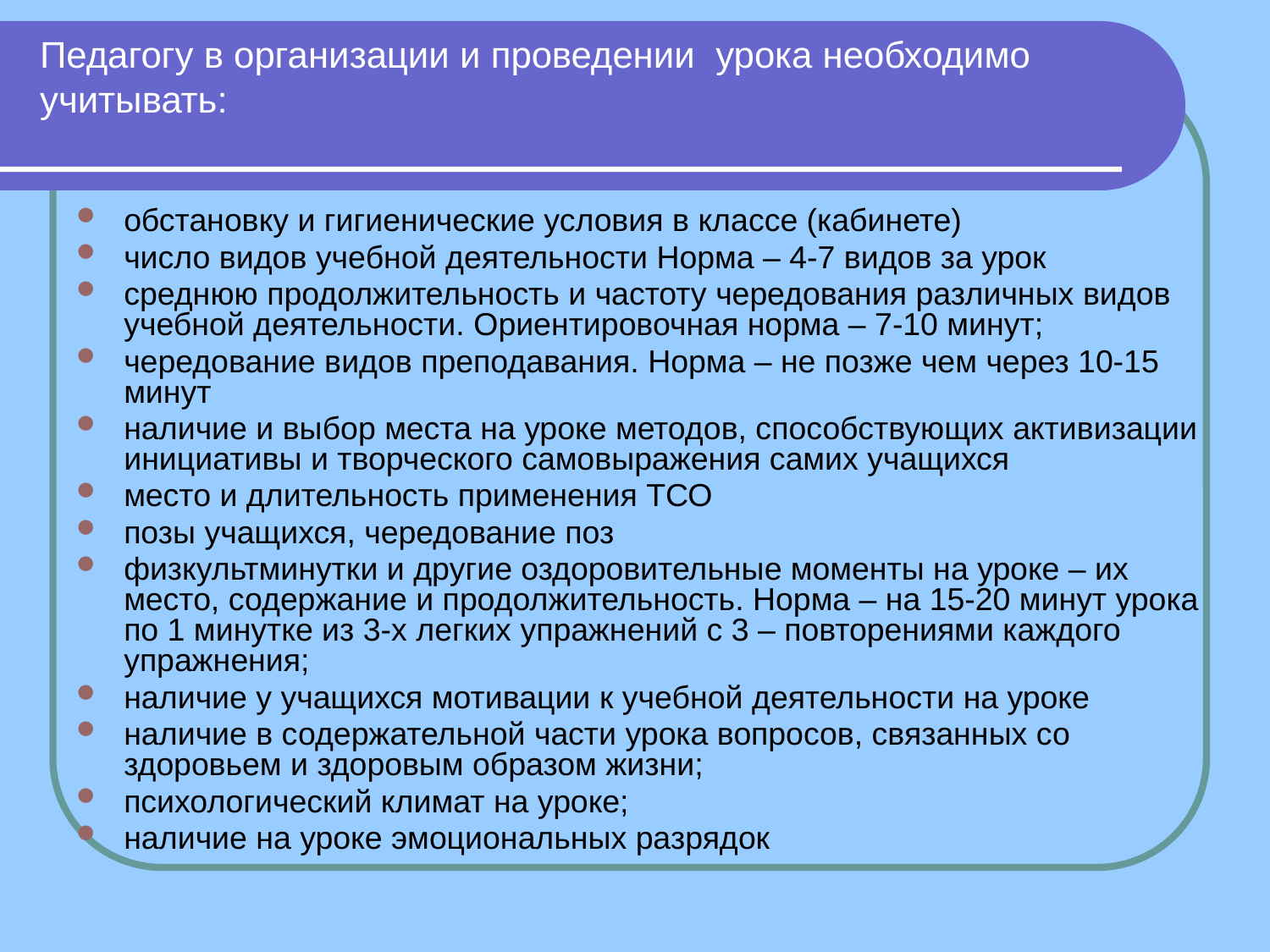

# Педагогу в организации и проведении  урока необходимо учитывать:
обстановку и гигиенические условия в классе (кабинете)
число видов учебной деятельности Норма – 4-7 видов за урок
среднюю продолжительность и частоту чередования различных видов учебной деятельности. Ориентировочная норма – 7-10 минут;
чередование видов преподавания. Норма – не позже чем через 10-15 минут
наличие и выбор места на уроке методов, способствующих активизации инициативы и творческого самовыражения самих учащихся
место и длительность применения ТСО
позы учащихся, чередование поз
физкультминутки и другие оздоровительные моменты на уроке – их место, содержание и продолжительность. Норма – на 15-20 минут урока по 1 минутке из 3-х легких упражнений с 3 – повторениями каждого упражнения;
наличие у учащихся мотивации к учебной деятельности на уроке
наличие в содержательной части урока вопросов, связанных со здоровьем и здоровым образом жизни;
психологический климат на уроке;
наличие на уроке эмоциональных разрядок